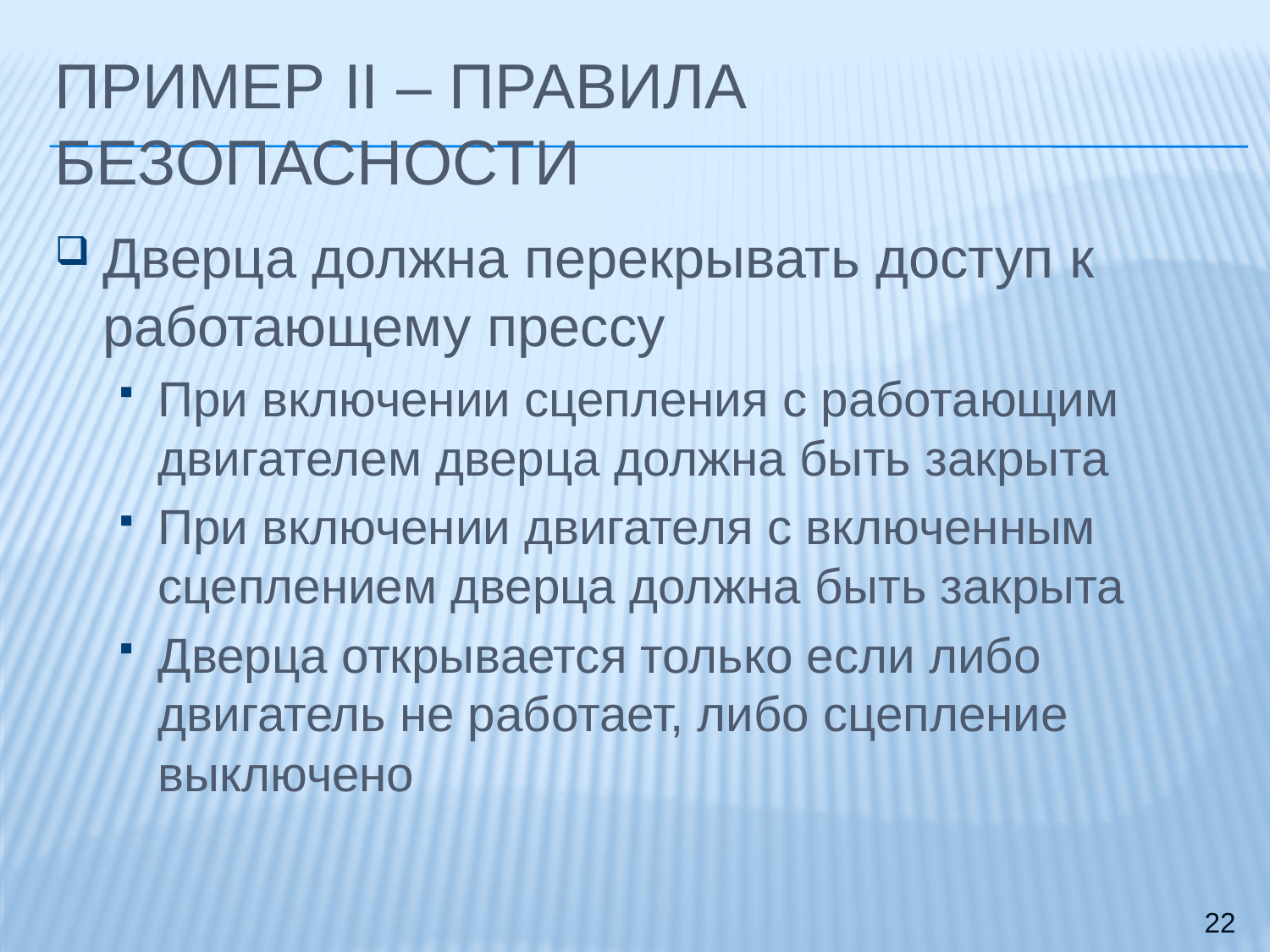

# Пример II – Правила безопасности
Дверца должна перекрывать доступ к работающему прессу
При включении сцепления с работающим двигателем дверца должна быть закрыта
При включении двигателя с включенным сцеплением дверца должна быть закрыта
Дверца открывается только если либо двигатель не работает, либо сцепление выключено
22